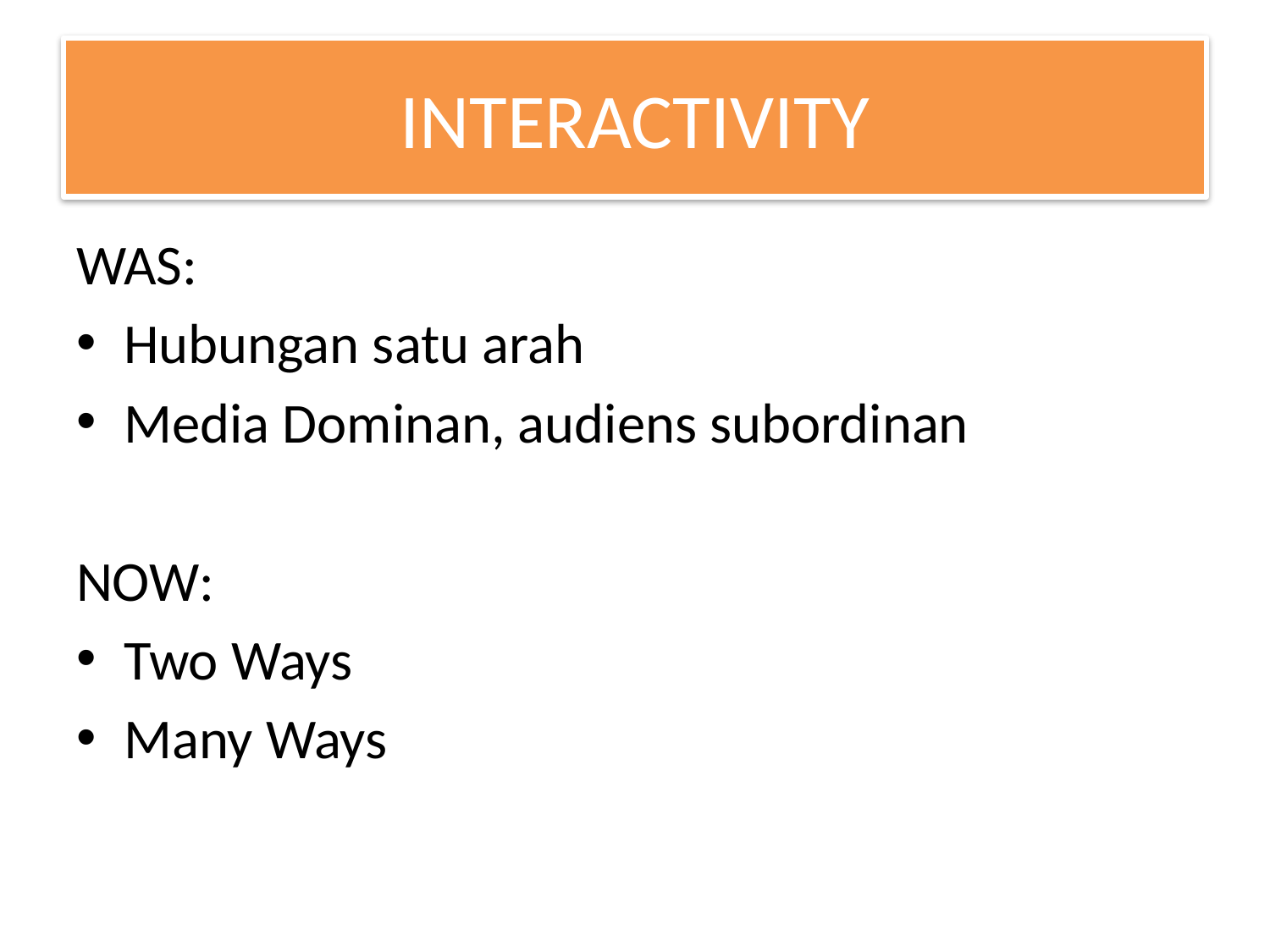

# INTERACTIVITY
WAS:
Hubungan satu arah
Media Dominan, audiens subordinan

NOW:
Two Ways
Many Ways